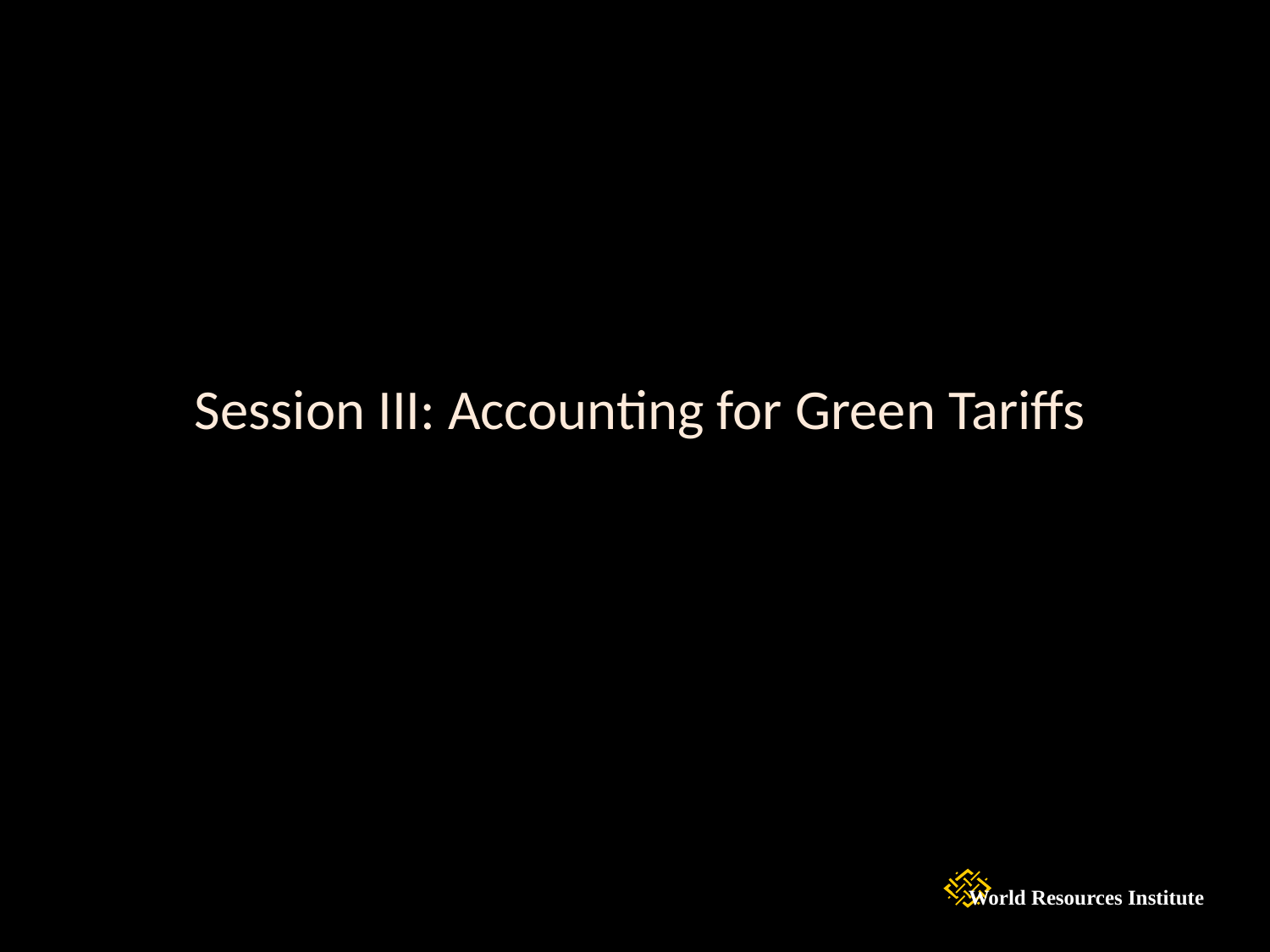

Session III: Accounting for Green Tariffs

World Resources Institute